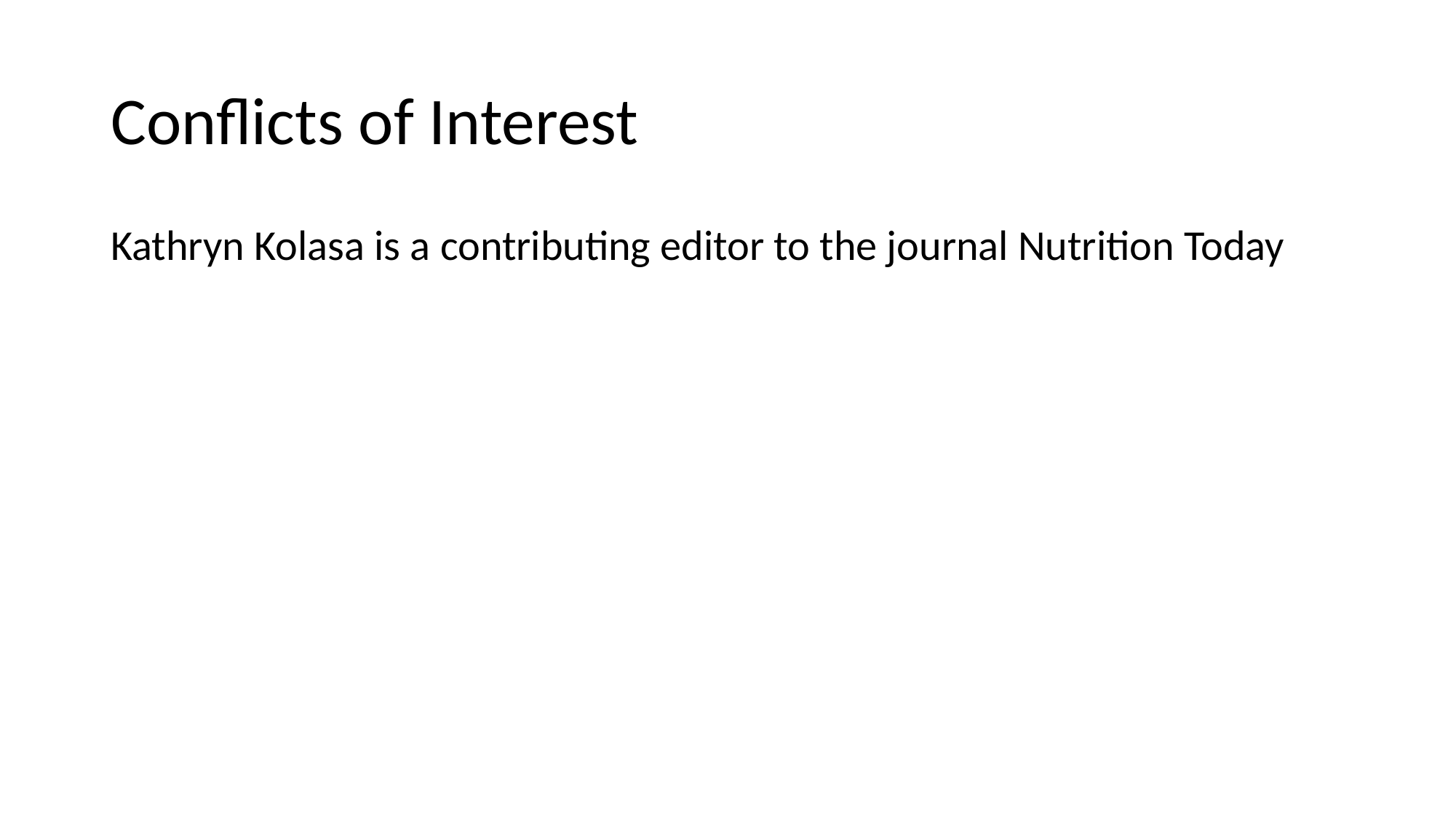

# Conflicts of Interest
Kathryn Kolasa is a contributing editor to the journal Nutrition Today